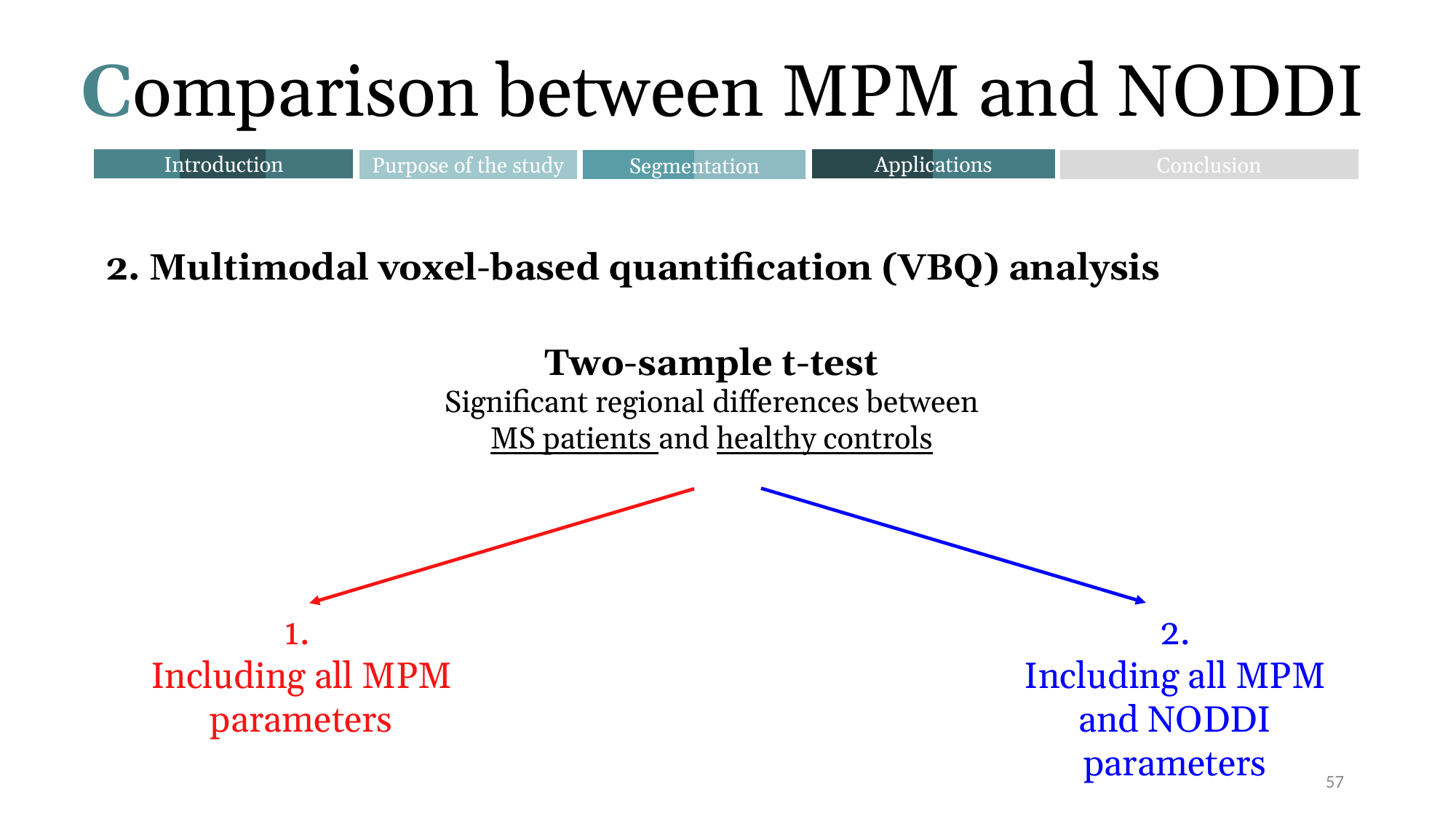

Comparison between MPM and NODDI

Introduction

Applications
Conclusion

Purpose of the study

Segmentation
2. Multimodal voxel-based quantification (VBQ) analysis
Two-sample t-test
Significant regional differences between MS patients and healthy controls
1.
Including all MPM parameters
2.
Including all MPM and NODDI parameters
57